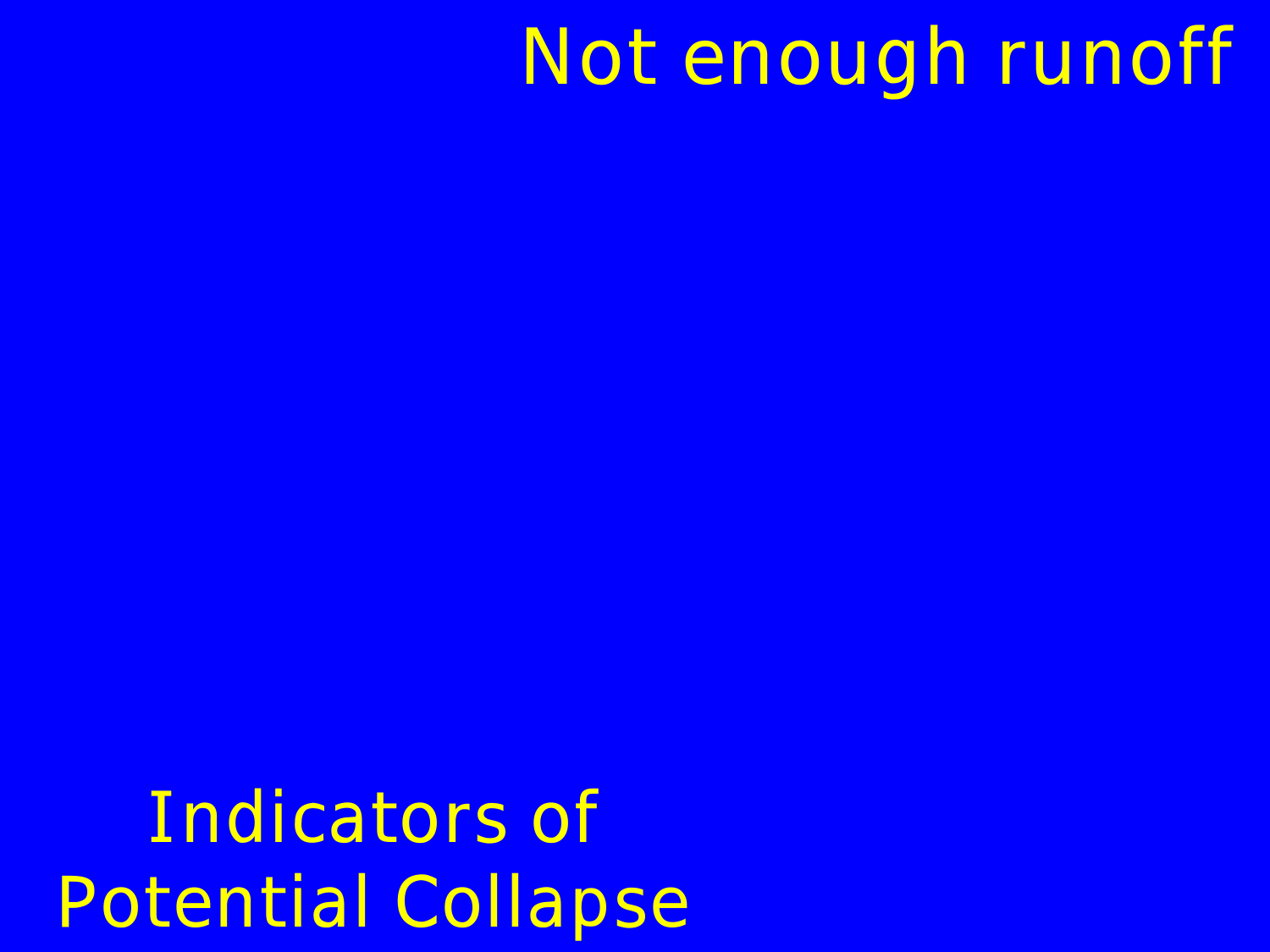

Not enough runoff
Indicators of Potential Collapse